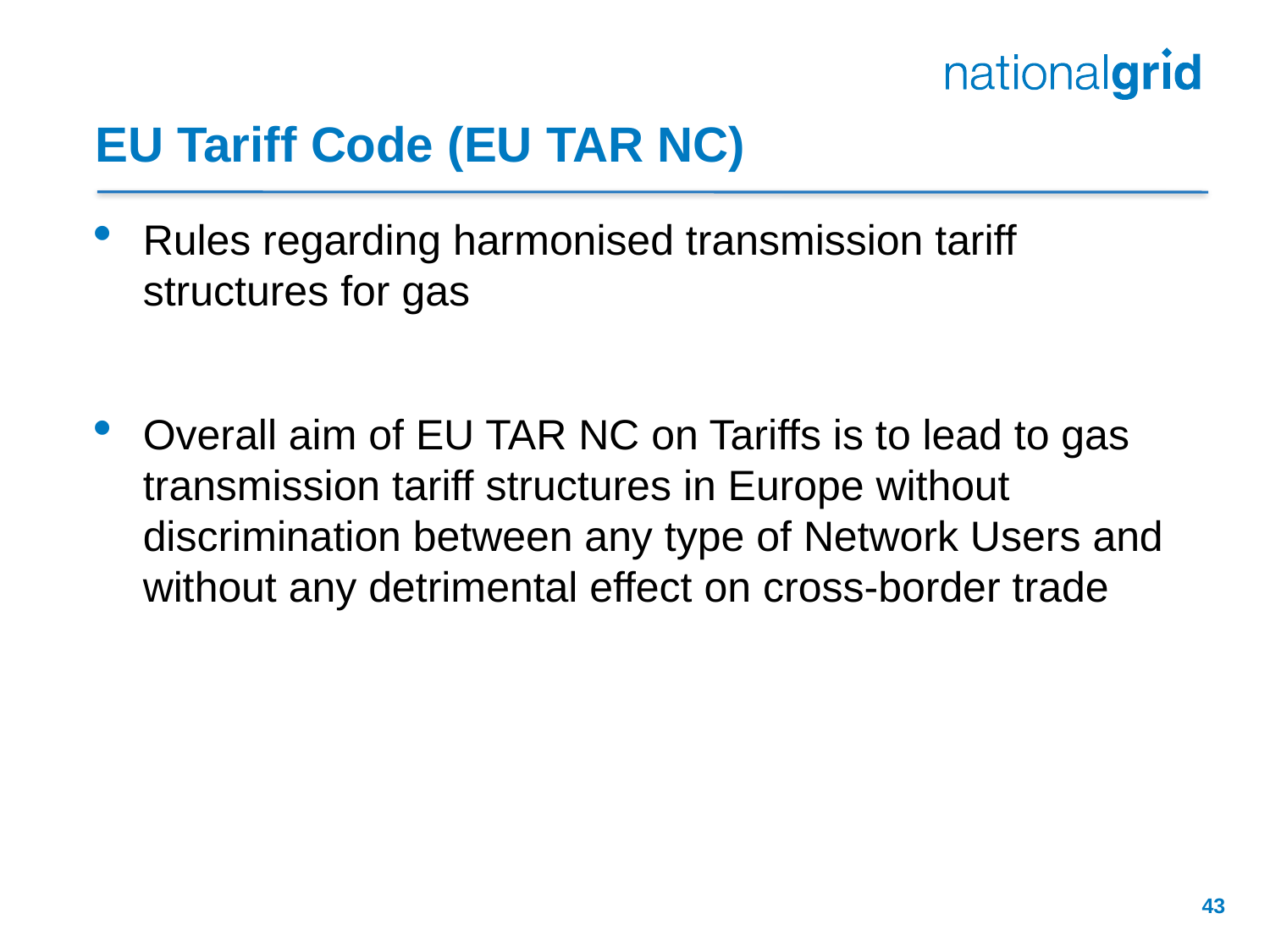

# EU Tariff Code (EU TAR NC)
Rules regarding harmonised transmission tariff structures for gas

Overall aim of EU TAR NC on Tariffs is to lead to gas transmission tariff structures in Europe without discrimination between any type of Network Users and without any detrimental effect on cross-border trade
43